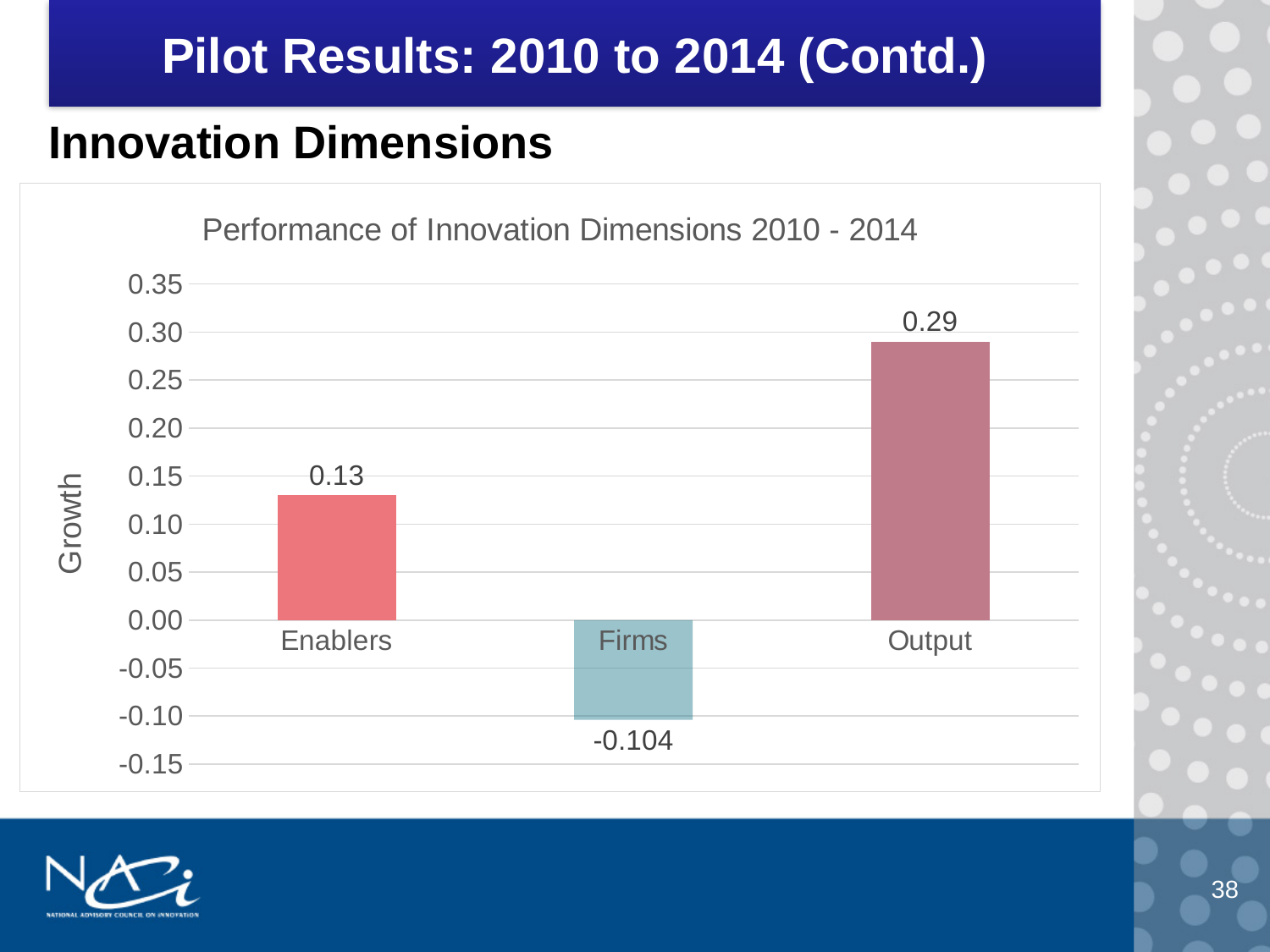

# Pilot Results: 2010 to 2014 (Contd.)
Innovation Dimensions

### Chart: Performance of Innovation Dimensions 2010 - 2014

| Category | Growth |
|---|---|
| Enablers | 0.13 |
| Firms | -0.10400000000000002 |
| Output | 0.2900000000000003 |
38